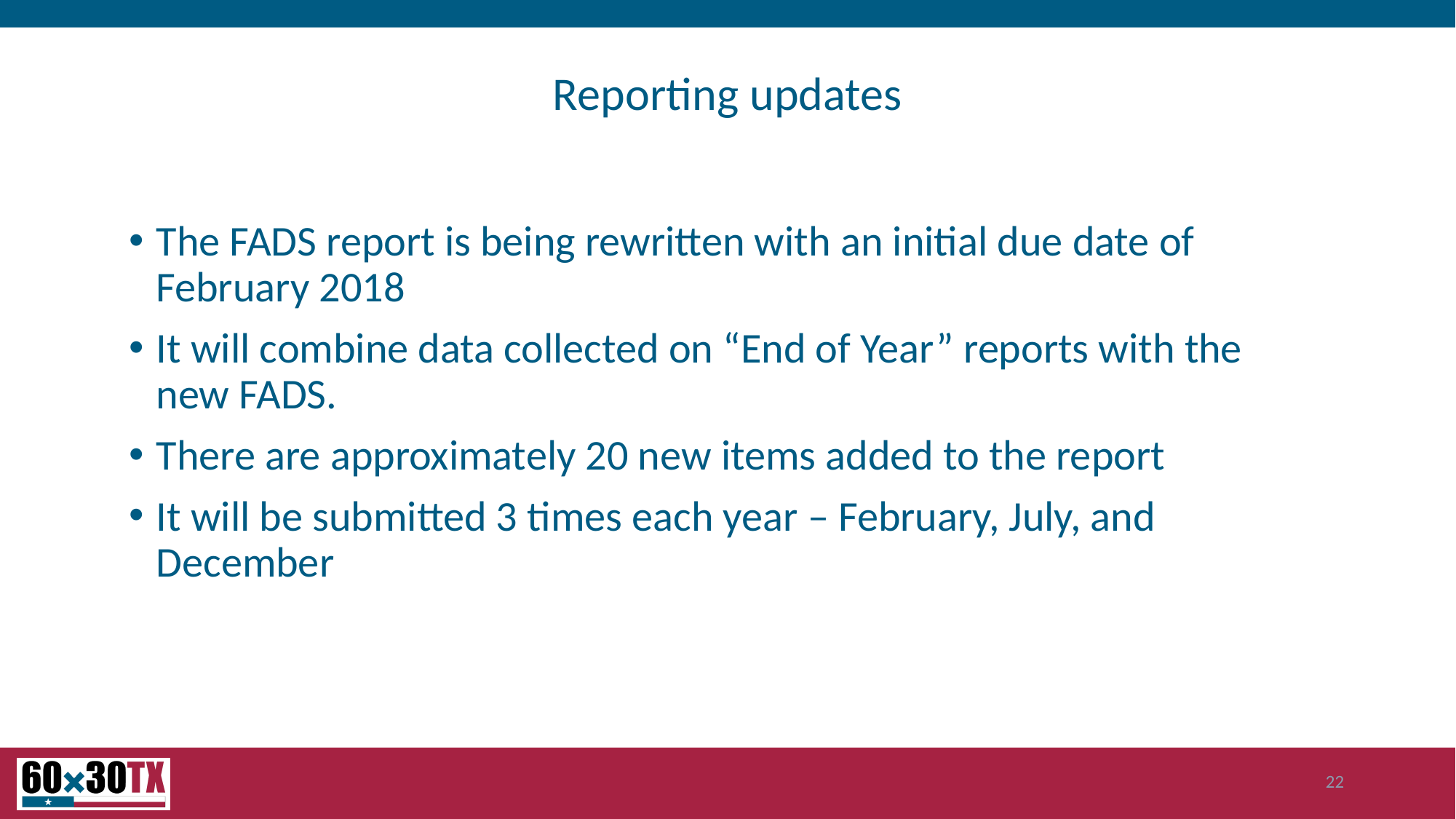

# Reporting updates
The FADS report is being rewritten with an initial due date of February 2018
It will combine data collected on “End of Year” reports with the new FADS.
There are approximately 20 new items added to the report
It will be submitted 3 times each year – February, July, and December

22